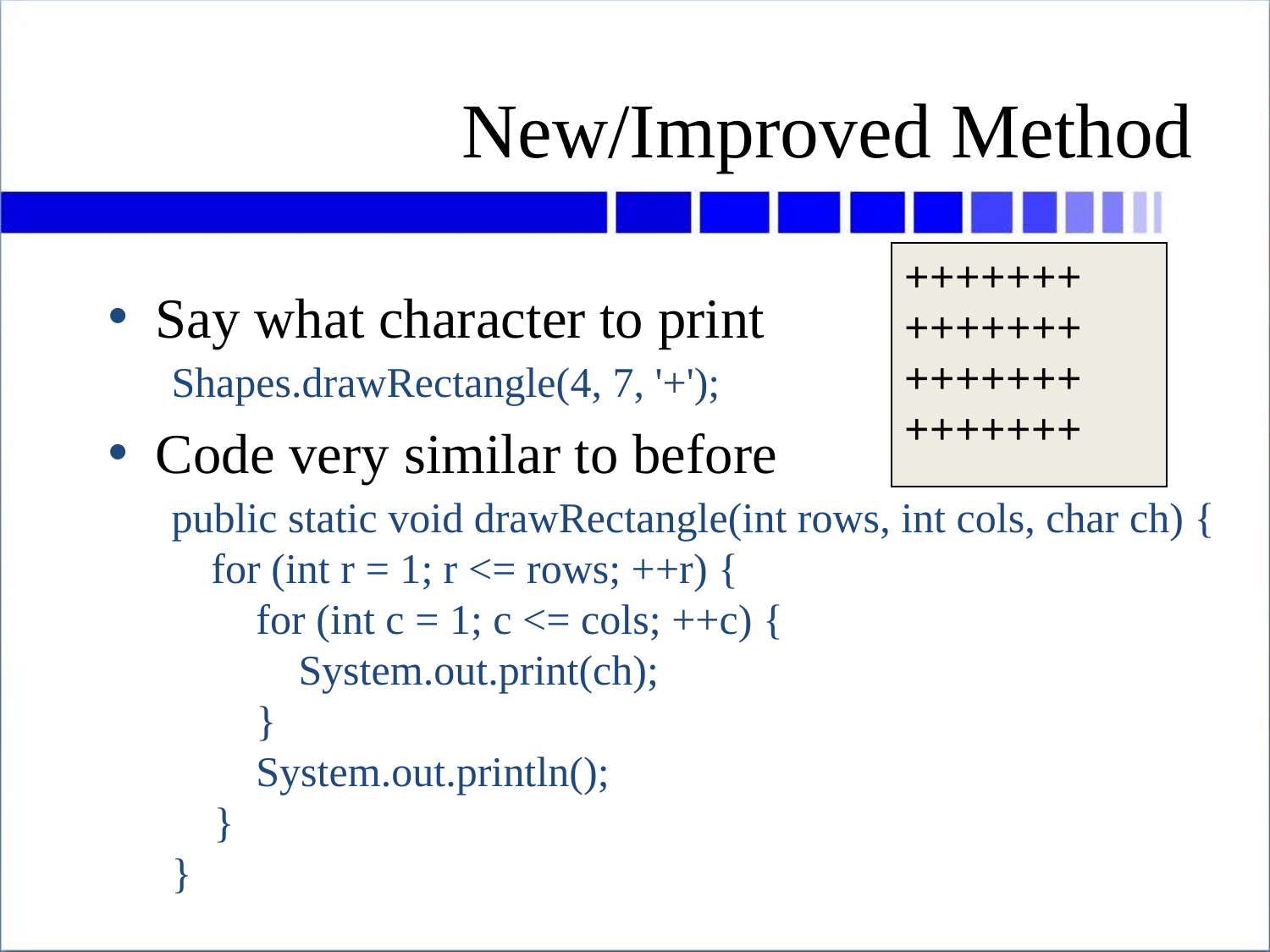

# New/Improved Method
+++++++
+++++++
+++++++
+++++++

Say what character to print
Shapes.drawRectangle(4, 7, '+');
Code very similar to before
public static void drawRectangle(int rows, int cols, char ch) {
	for (int r = 1; r <= rows; ++r) {
        for (int c = 1; c <= cols; ++c) {
            System.out.print(ch);
        }
        System.out.println();
    }
}